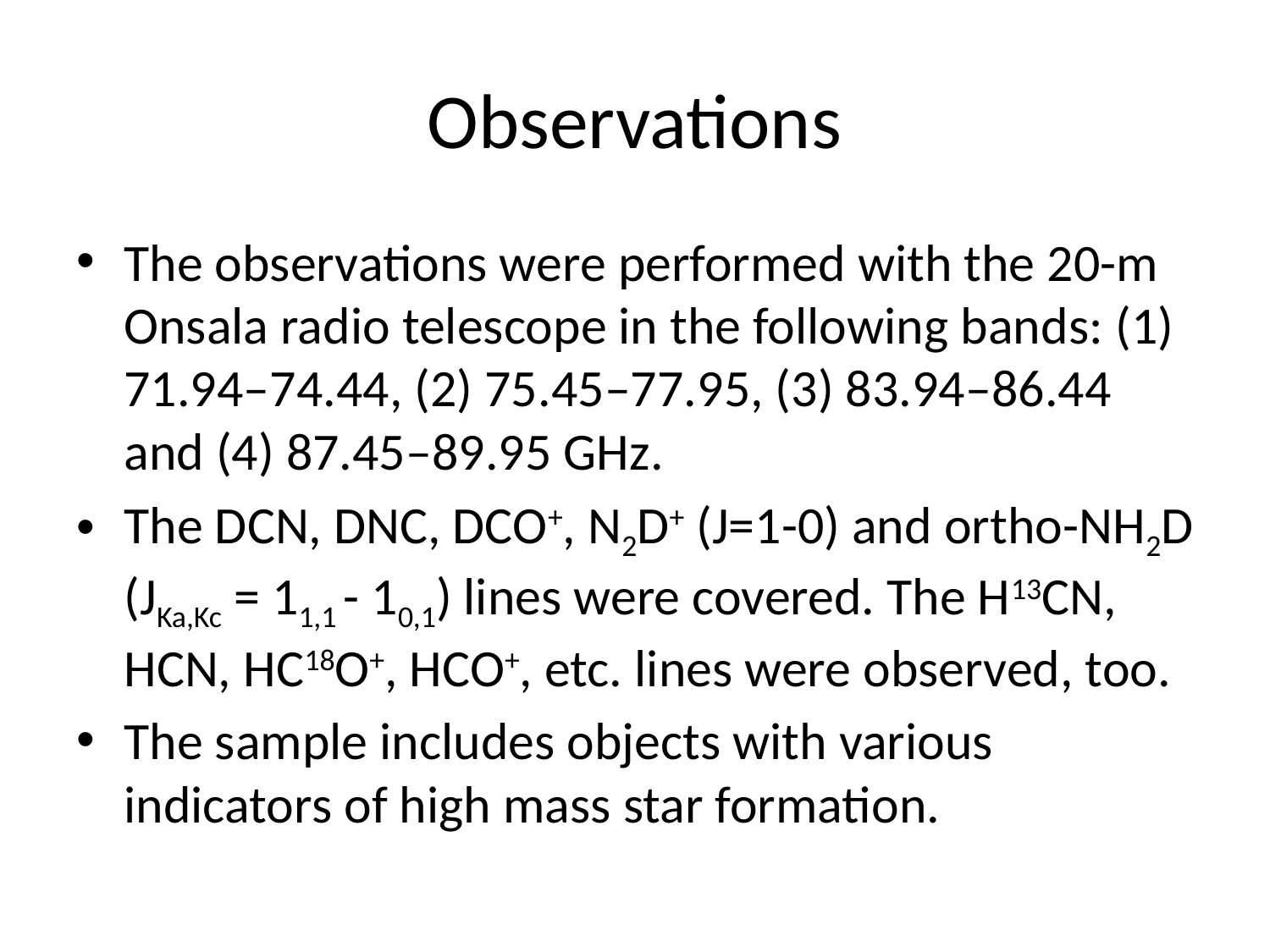

# Observations
The observations were performed with the 20-m Onsala radio telescope in the following bands: (1) 71.94–74.44, (2) 75.45–77.95, (3) 83.94–86.44 and (4) 87.45–89.95 GHz.
The DCN, DNC, DCO+, N2D+ (J=1-0) and ortho-NH2D (JKa,Kc = 11,1 - 10,1) lines were covered. The H13CN, HCN, HC18O+, HCO+, etc. lines were observed, too.
The sample includes objects with various indicators of high mass star formation.